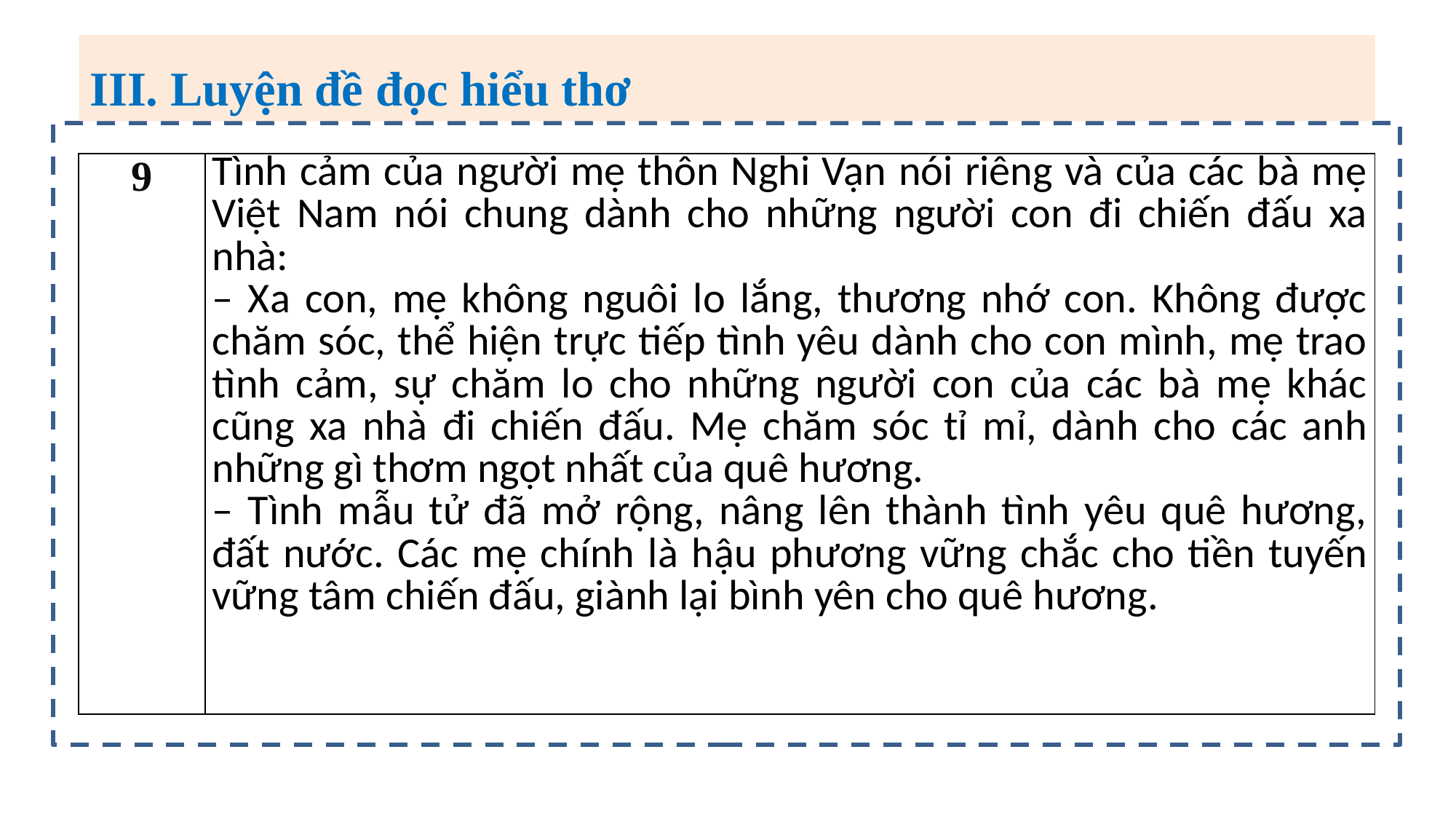

III. Luyện đề đọc hiểu thơ

| 9 | Tình cảm của người mẹ thôn Nghi Vạn nói riêng và của các bà mẹ Việt Nam nói chung dành cho những người con đi chiến đấu xa nhà: – Xa con, mẹ không nguôi lo lắng, thương nhớ con. Không được chăm sóc, thể hiện trực tiếp tình yêu dành cho con mình, mẹ trao tình cảm, sự chăm lo cho những người con của các bà mẹ khác cũng xa nhà đi chiến đấu. Mẹ chăm sóc tỉ mỉ, dành cho các anh những gì thơm ngọt nhất của quê hương. – Tình mẫu tử đã mở rộng, nâng lên thành tình yêu quê hương, đất nước. Các mẹ chính là hậu phương vững chắc cho tiền tuyến vững tâm chiến đấu, giành lại bình yên cho quê hương. |
| --- | --- |